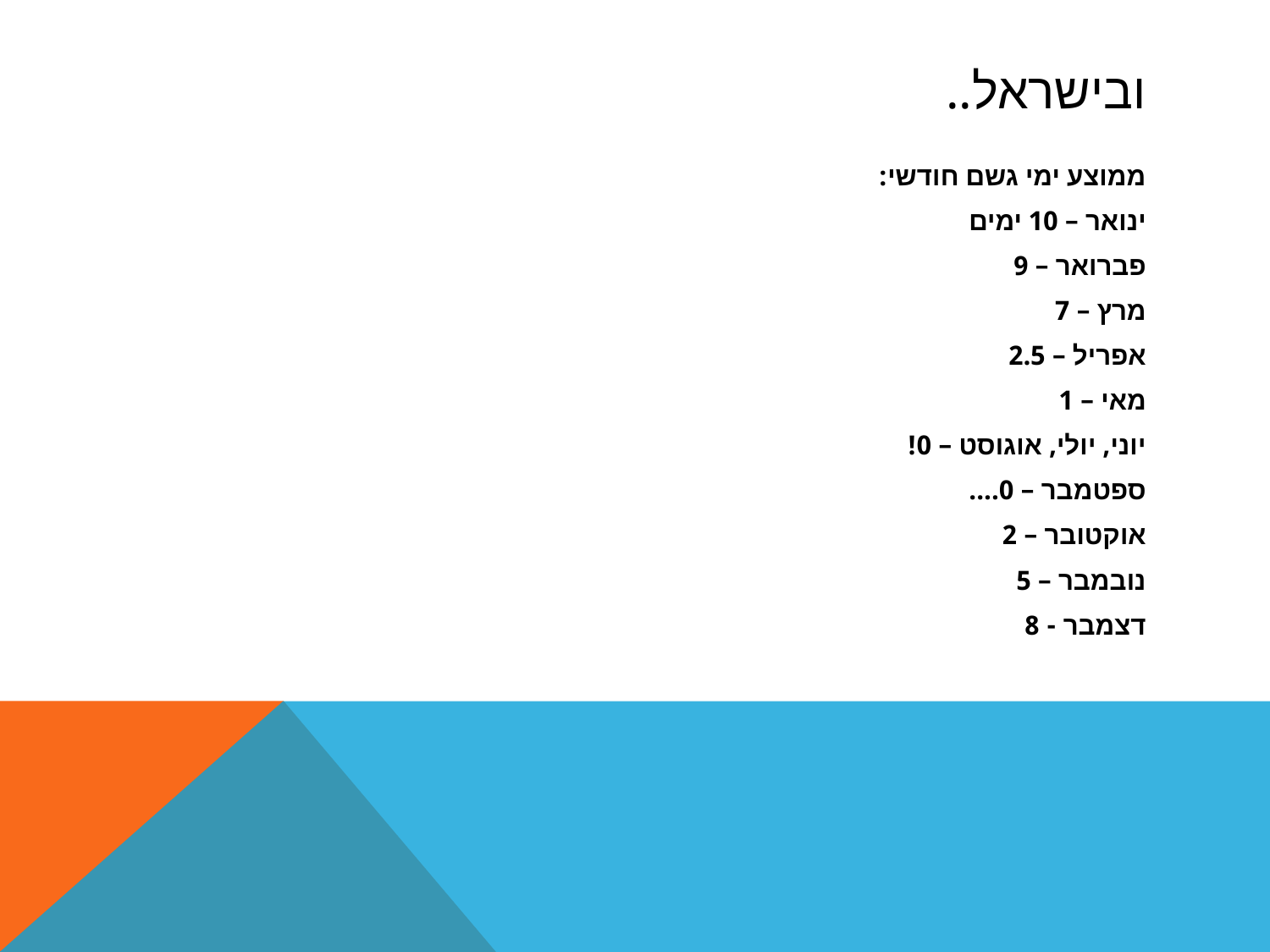

# ובישראל..
ממוצע ימי גשם חודשי:
ינואר – 10 ימים
פברואר – 9
מרץ – 7
אפריל – 2.5
מאי – 1
יוני, יולי, אוגוסט – 0!
ספטמבר – 0....
אוקטובר – 2
נובמבר – 5
דצמבר - 8